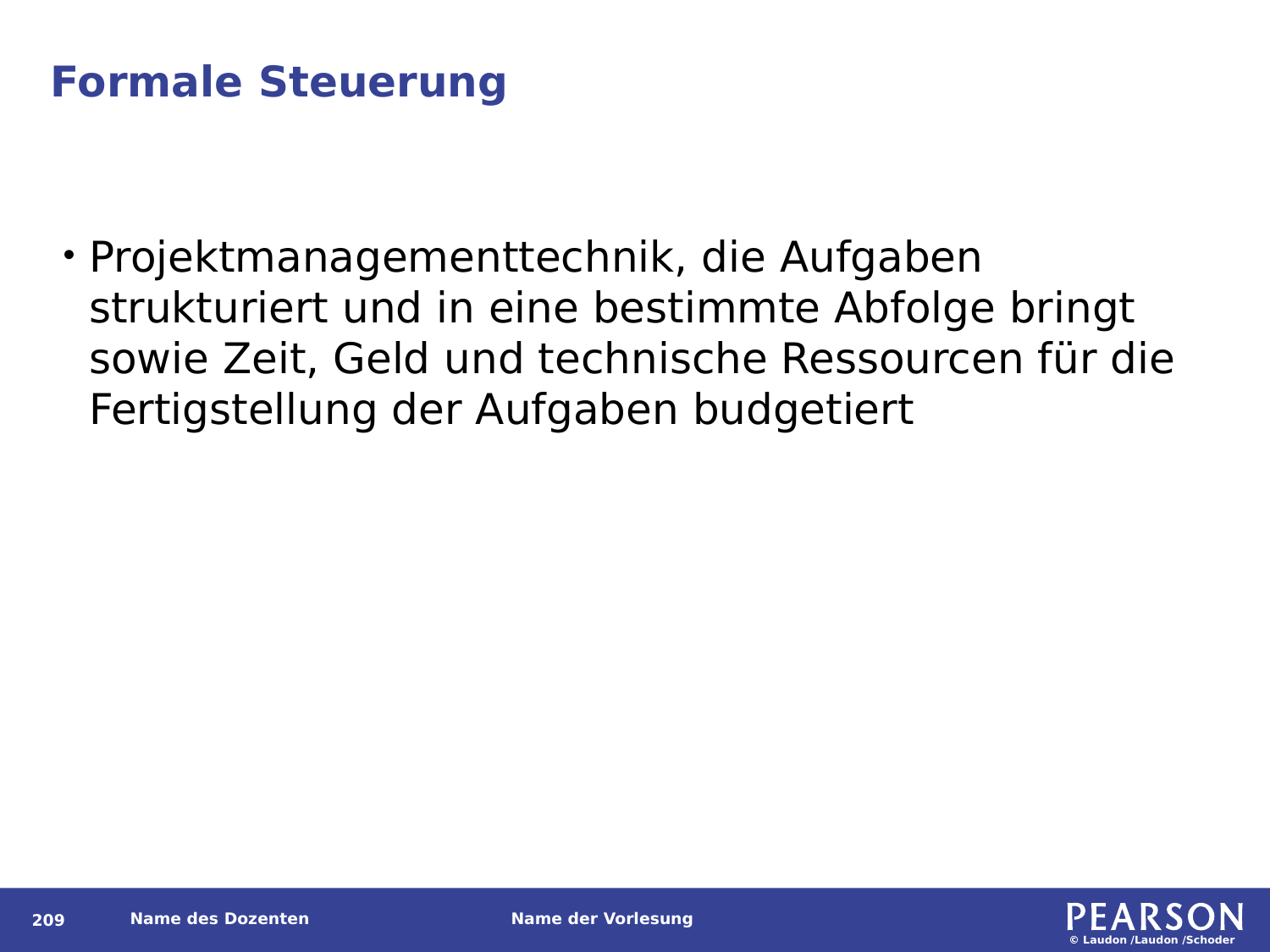

# Formale Steuerung

Projektmanagementtechnik, die Aufgaben strukturiert und in eine bestimmte Abfolge bringt sowie Zeit, Geld und technische Ressourcen für die Fertigstellung der Aufgaben budgetiert
209